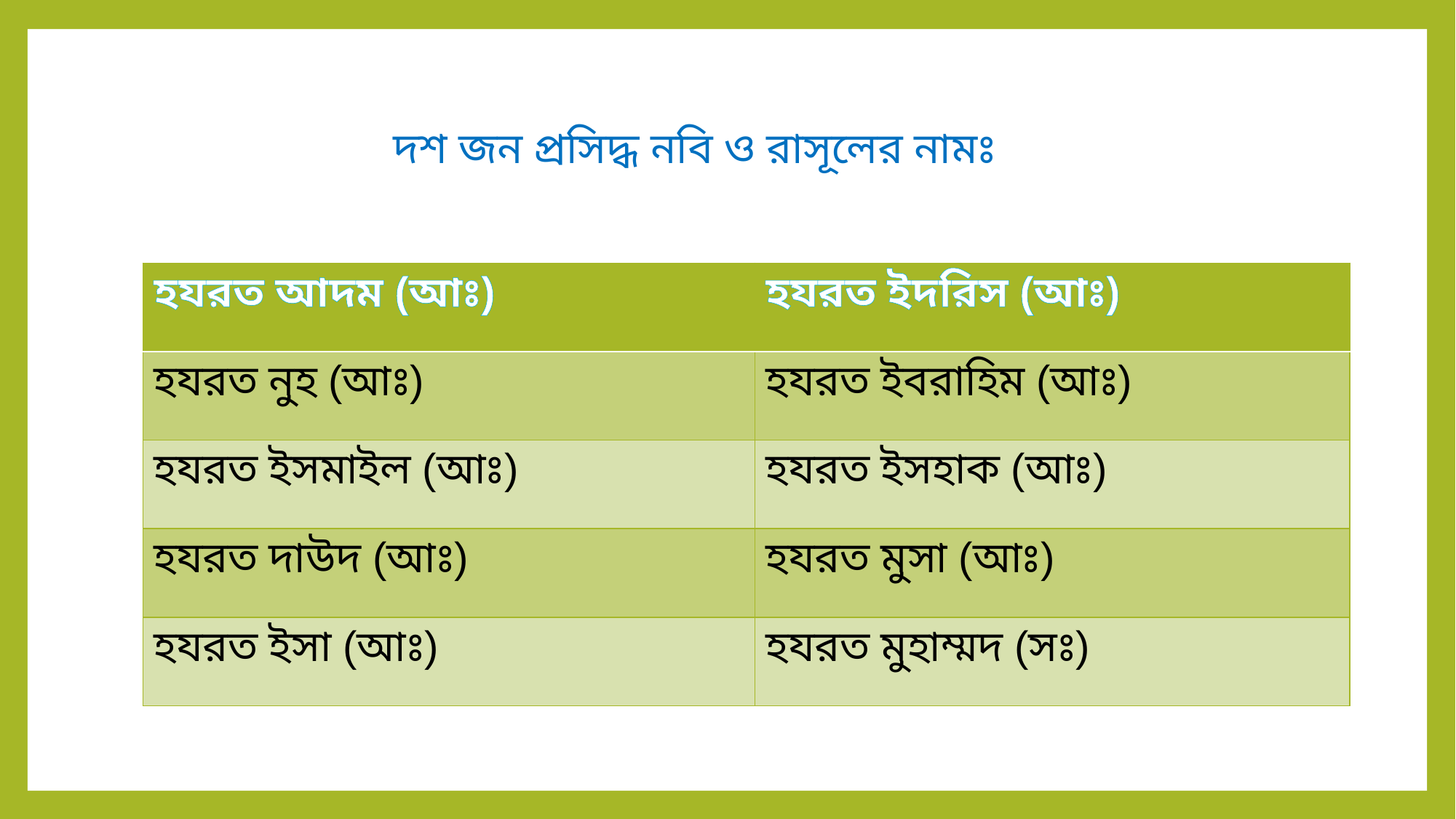

দশ জন প্রসিদ্ধ নবি ও রাসূলের নামঃ
| হযরত আদম (আঃ) | হযরত ইদরিস (আঃ) |
| --- | --- |
| হযরত নুহ (আঃ) | হযরত ইবরাহিম (আঃ) |
| হযরত ইসমাইল (আঃ) | হযরত ইসহাক (আঃ) |
| হযরত দাউদ (আঃ) | হযরত মুসা (আঃ) |
| হযরত ইসা (আঃ) | হযরত মুহাম্মদ (সঃ) |